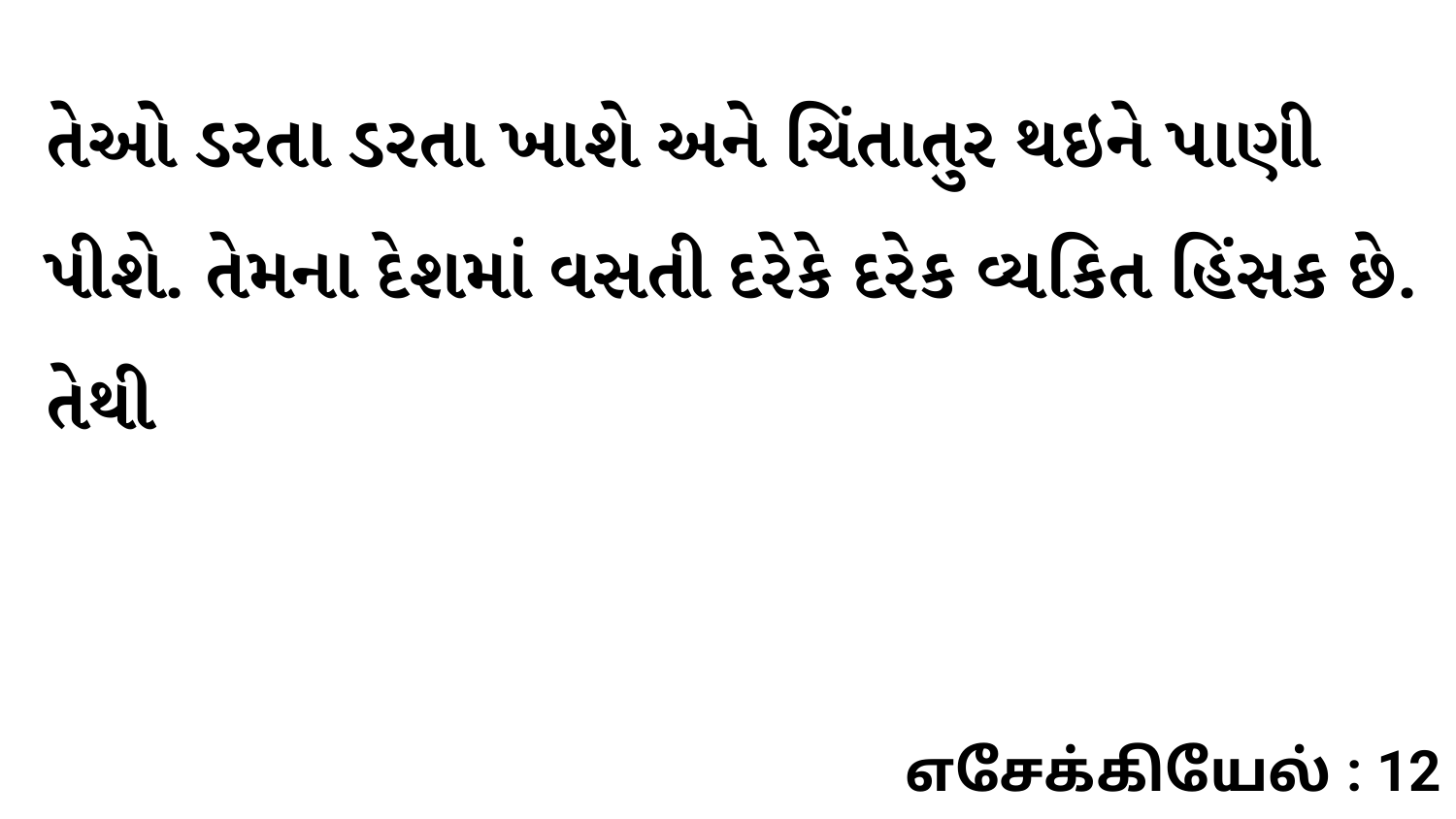

તેઓ ડરતા ડરતા ખાશે અને ચિંતાતુર થઇને પાણી પીશે. તેમના દેશમાં વસતી દરેકે દરેક વ્યકિત હિંસક છે. તેથી
எசேக்கியேல் : 12